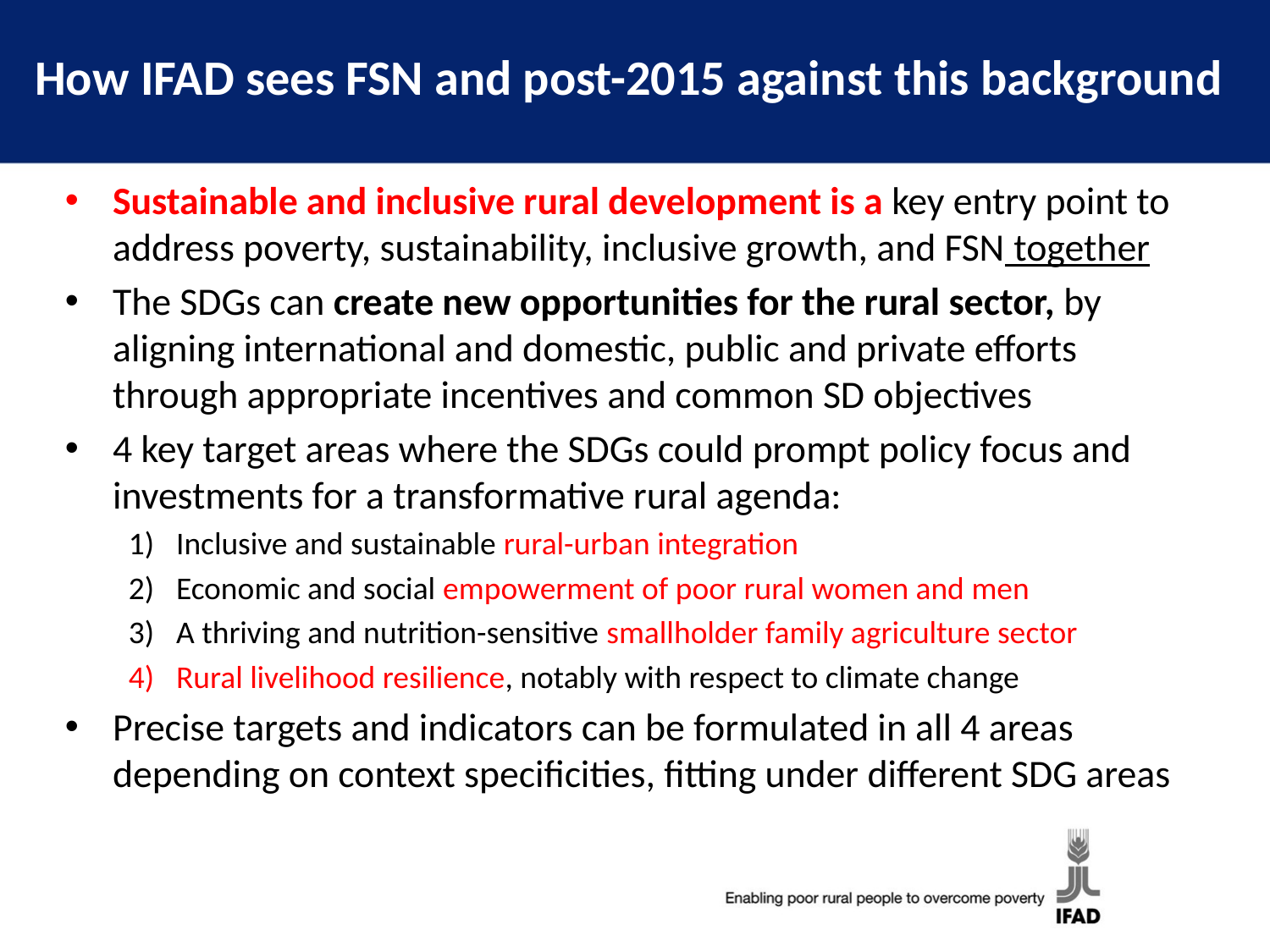

# How IFAD sees FSN and post-2015 against this background
Sustainable and inclusive rural development is a key entry point to address poverty, sustainability, inclusive growth, and FSN together
The SDGs can create new opportunities for the rural sector, by aligning international and domestic, public and private efforts through appropriate incentives and common SD objectives
4 key target areas where the SDGs could prompt policy focus and investments for a transformative rural agenda:
Inclusive and sustainable rural-urban integration
Economic and social empowerment of poor rural women and men
A thriving and nutrition-sensitive smallholder family agriculture sector
Rural livelihood resilience, notably with respect to climate change
Precise targets and indicators can be formulated in all 4 areas depending on context specificities, fitting under different SDG areas